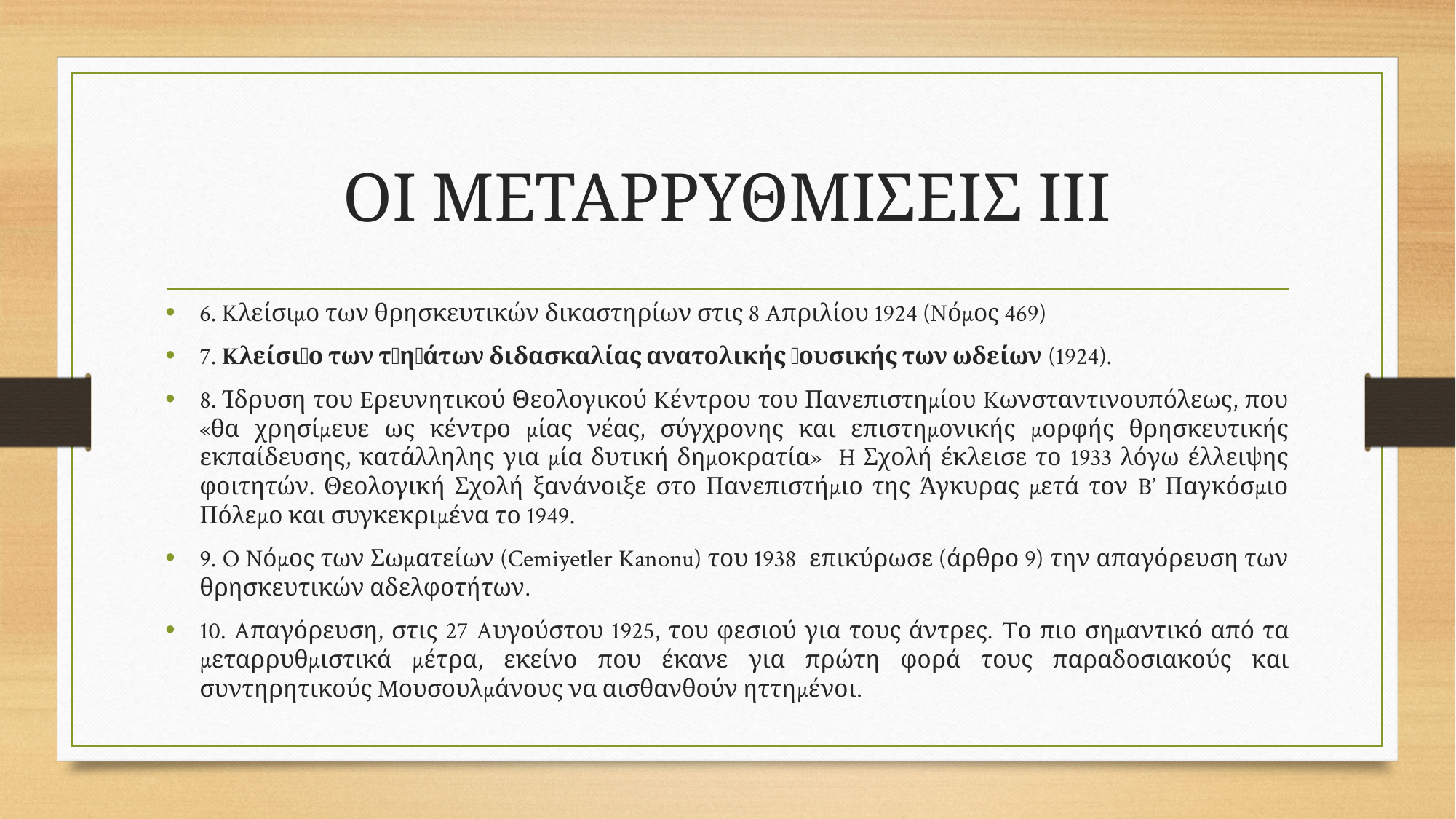

# ΟΙ ΜΕΤΑΡΡΥΘΜΙΣΕΙΣ ΙΙΙ
6. Kλείσιμο των θρησκευτικών δικαστηρίων στις 8 Aπριλίου 1924 (Nόμος 469)
7. Kλείσιμο των τμημάτων διδασκαλίας ανατολικής μουσικής των ωδείων (1924).
8. Ίδρυση του Eρευνητικού Θεολογικού Kέντρου του Πανεπιστημίου Kωνσταντινουπόλεως, που «θα χρησίμευε ως κέντρο μίας νέας, σύγχρονης και επιστημονικής μορφής θρησκευτικής εκπαίδευσης, κατάλληλης για μία δυτική δημοκρατία»  H Σχολή έκλεισε το 1933 λόγω έλλειψης φοιτητών. Θεολογική Σχολή ξανάνοιξε στο Πανεπιστήμιο της Άγκυρας μετά τον B’ Παγκόσμιο Πόλεμο και συγκεκριμένα το 1949.
9. O Nόμος των Σωματείων (Cemiyetler Kanonu) του 1938  επικύρωσε (άρθρο 9) την απαγόρευση των θρησκευτικών αδελφοτήτων.
10. Aπαγόρευση, στις 27 Aυγούστου 1925, του φεσιού για τους άντρες. Tο πιο σημαντικό από τα μεταρρυθμιστικά μέτρα, εκείνο που έκανε για πρώτη φορά τους παραδοσιακούς και συντηρητικούς Mουσουλμάνους να αισθανθούν ηττημένοι.